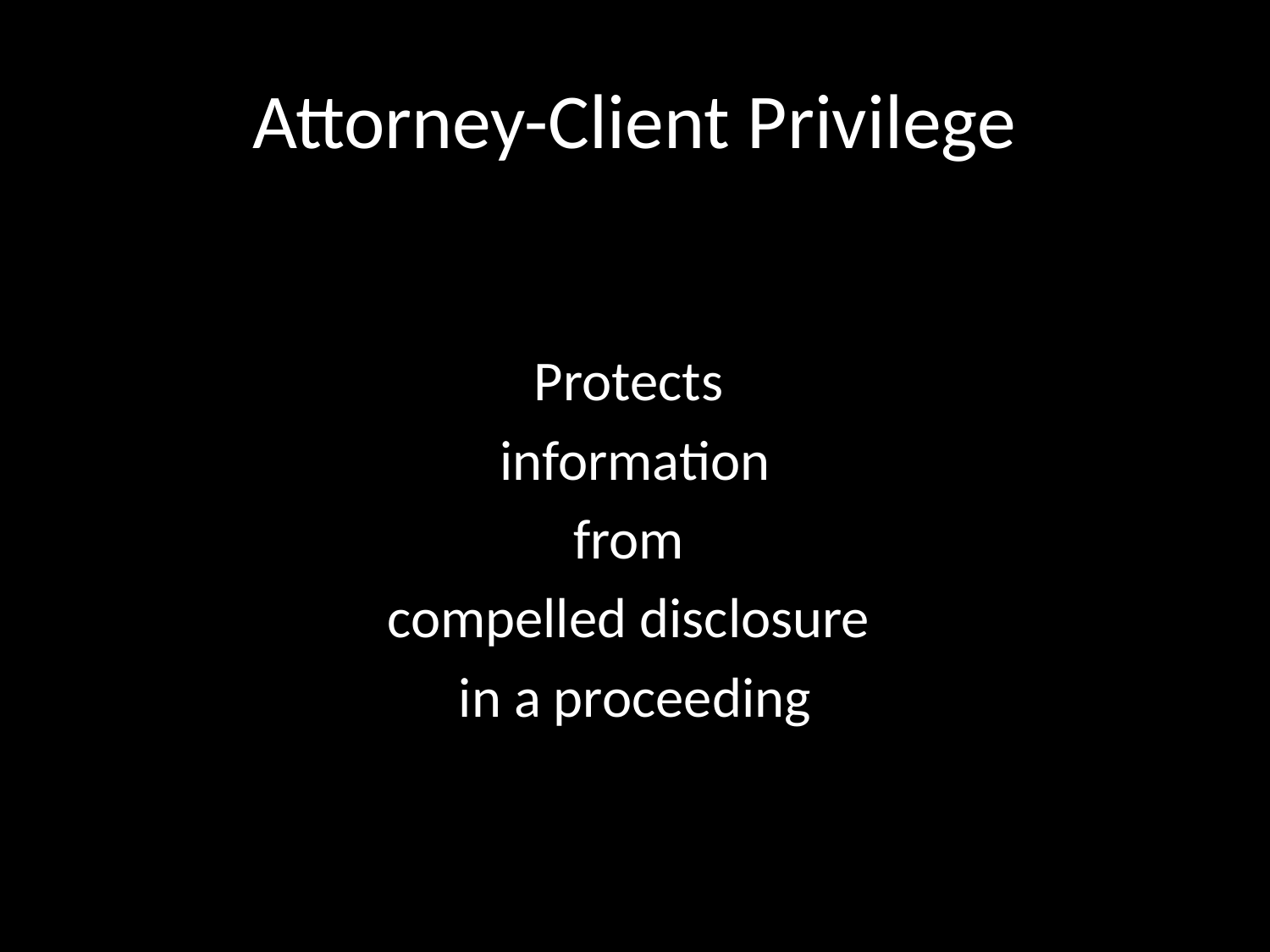

# Attorney-Client Privilege
Protects
information
from
compelled disclosure
in a proceeding